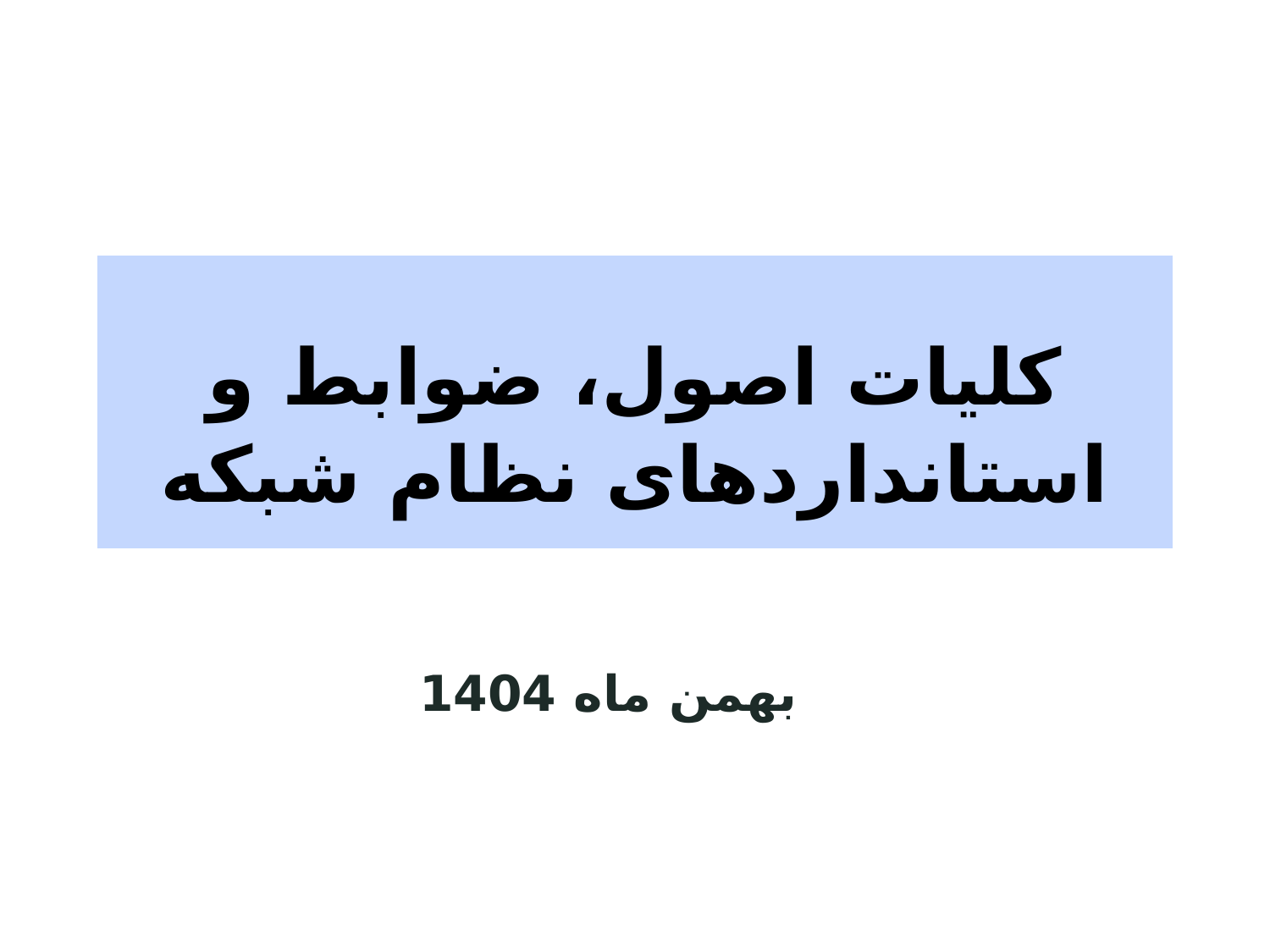

کلیات اصول، ضوابط و استانداردهای نظام شبکه
بهمن ماه 1404